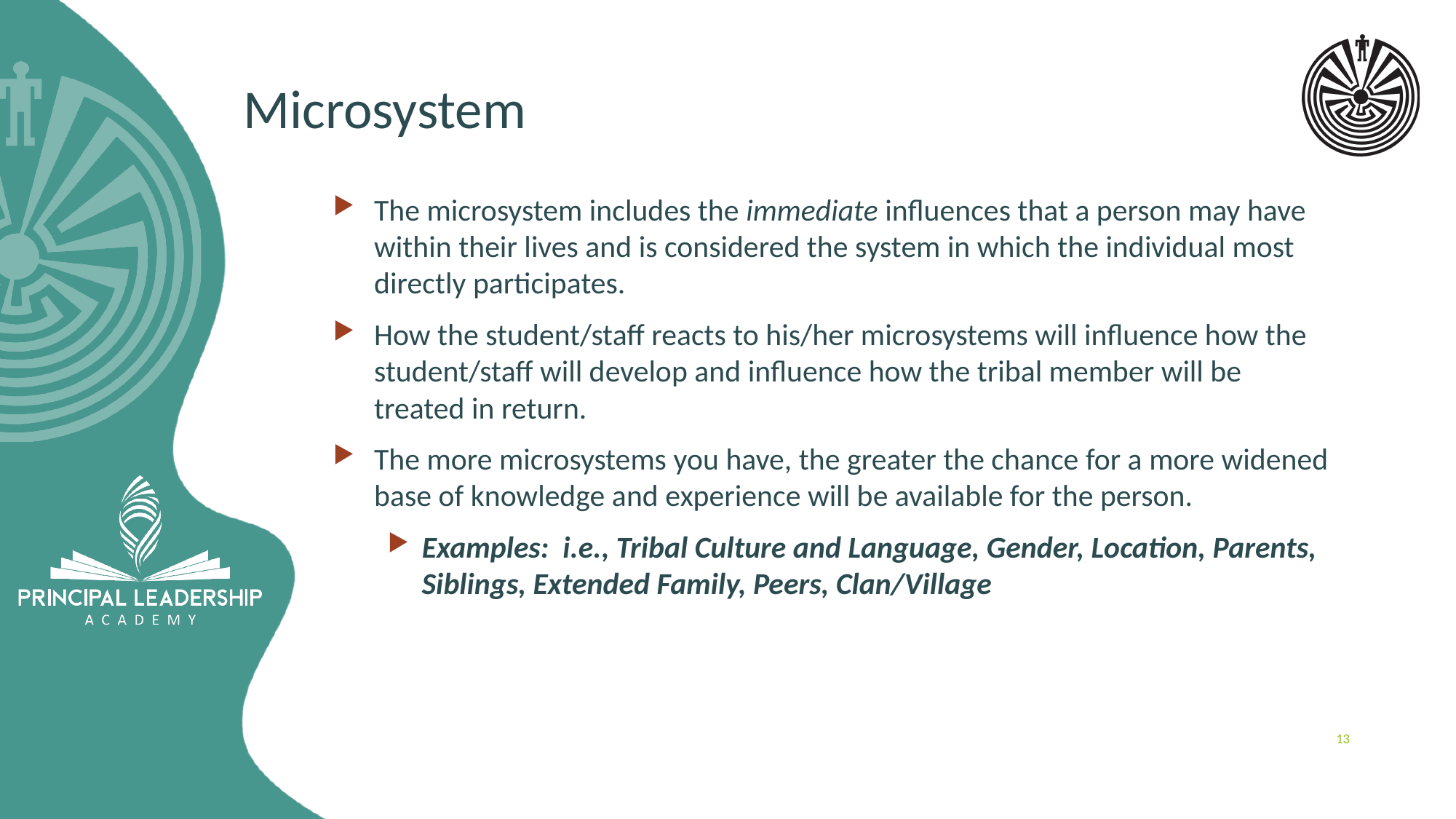

# Microsystem
The microsystem includes the immediate influences that a person may have within their lives and is considered the system in which the individual most directly participates.
How the student/staff reacts to his/her microsystems will influence how the student/staff will develop and influence how the tribal member will be treated in return.
The more microsystems you have, the greater the chance for a more widened base of knowledge and experience will be available for the person.
Examples:  i.e., Tribal Culture and Language, Gender, Location, Parents, Siblings, Extended Family, Peers, Clan/Village
13